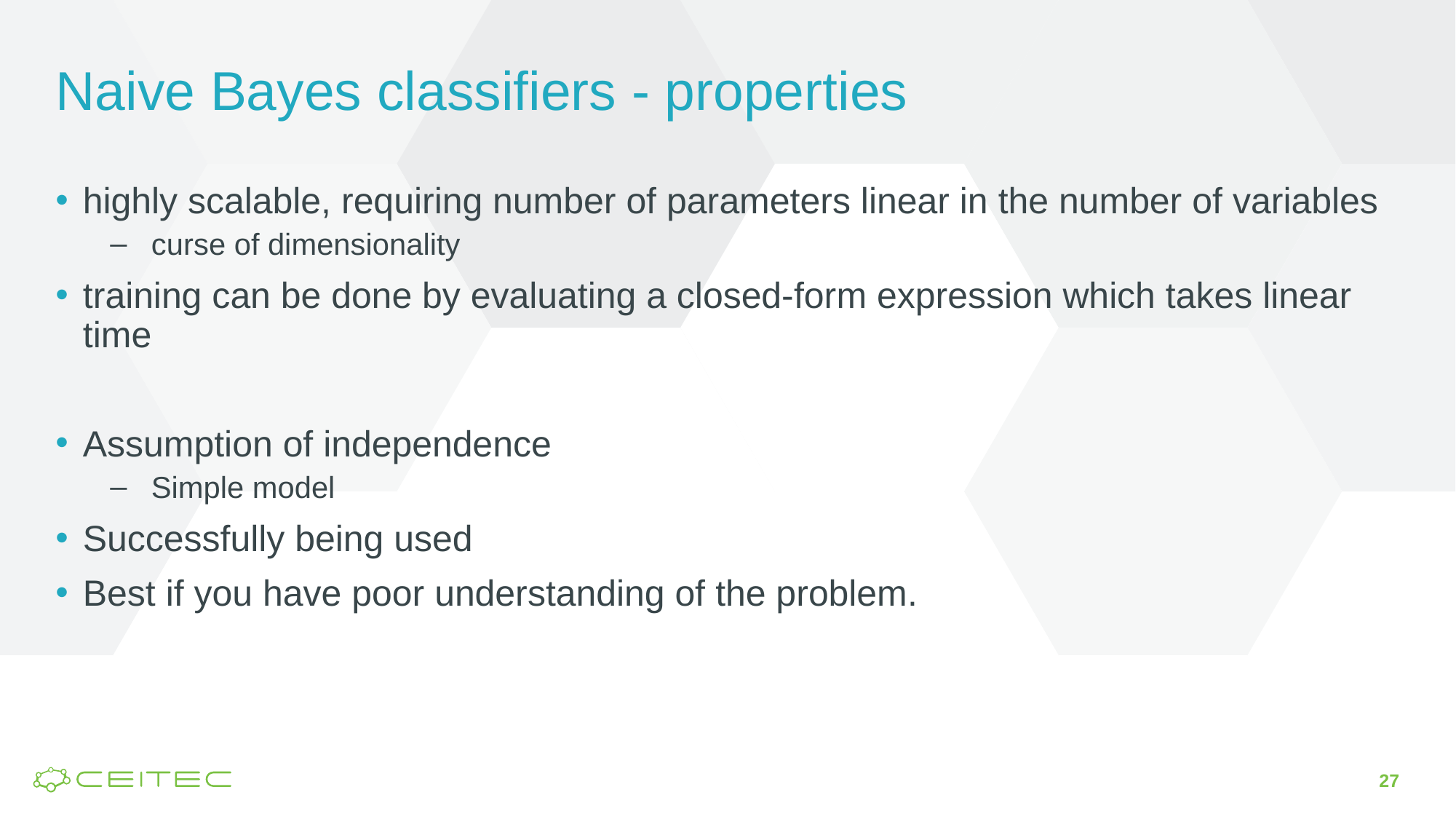

# Naive Bayes classifiers - properties
highly scalable, requiring number of parameters linear in the number of variables
curse of dimensionality
training can be done by evaluating a closed-form expression which takes linear time

Assumption of independence
Simple model
Successfully being used
Best if you have poor understanding of the problem.

27